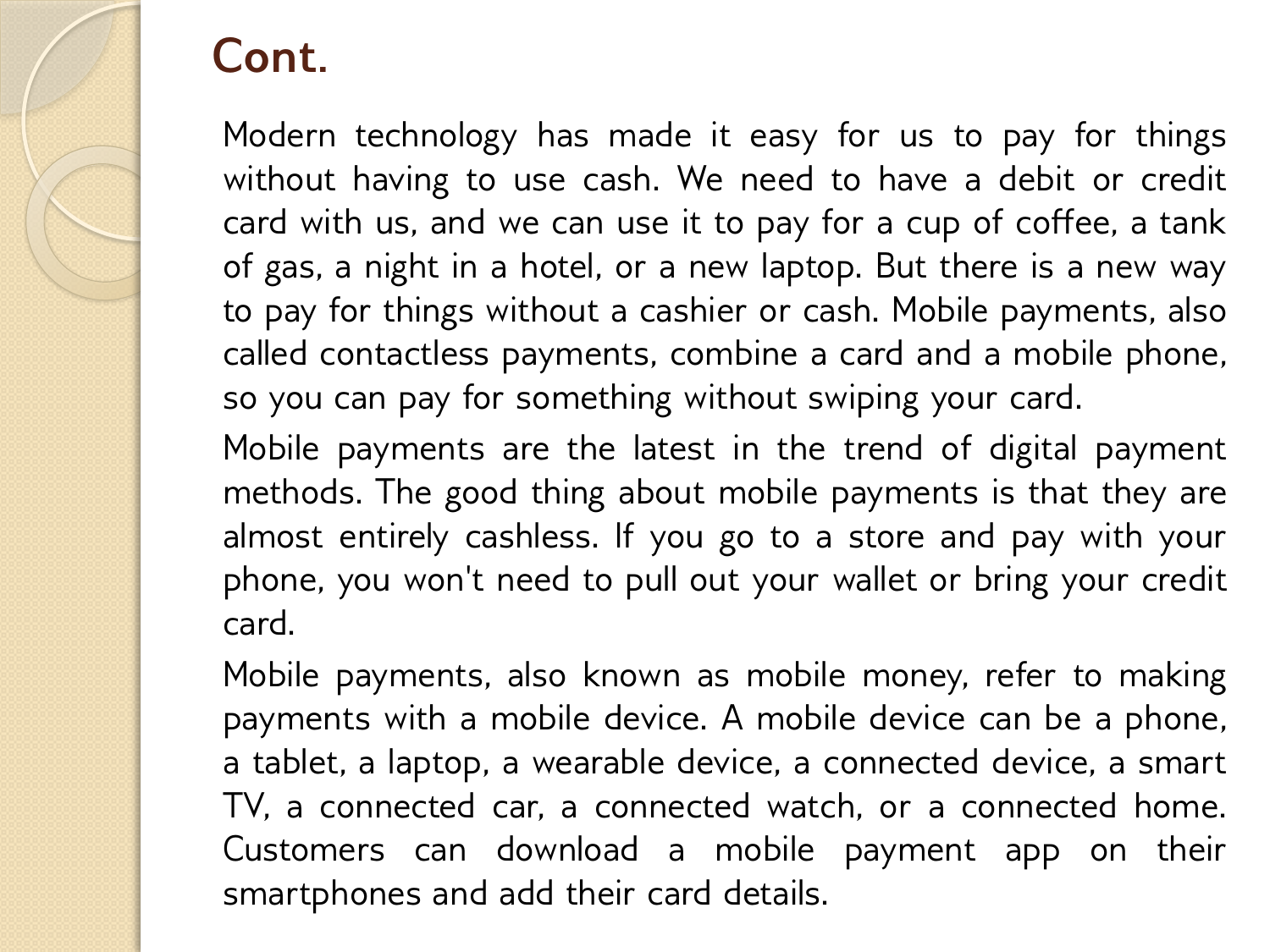

# Cont.
Modern technology has made it easy for us to pay for things without having to use cash. We need to have a debit or credit card with us, and we can use it to pay for a cup of coffee, a tank of gas, a night in a hotel, or a new laptop. But there is a new way to pay for things without a cashier or cash. Mobile payments, also called contactless payments, combine a card and a mobile phone, so you can pay for something without swiping your card.
Mobile payments are the latest in the trend of digital payment methods. The good thing about mobile payments is that they are almost entirely cashless. If you go to a store and pay with your phone, you won't need to pull out your wallet or bring your credit card.
Mobile payments, also known as mobile money, refer to making payments with a mobile device. A mobile device can be a phone, a tablet, a laptop, a wearable device, a connected device, a smart TV, a connected car, a connected watch, or a connected home. Customers can download a mobile payment app on their smartphones and add their card details.